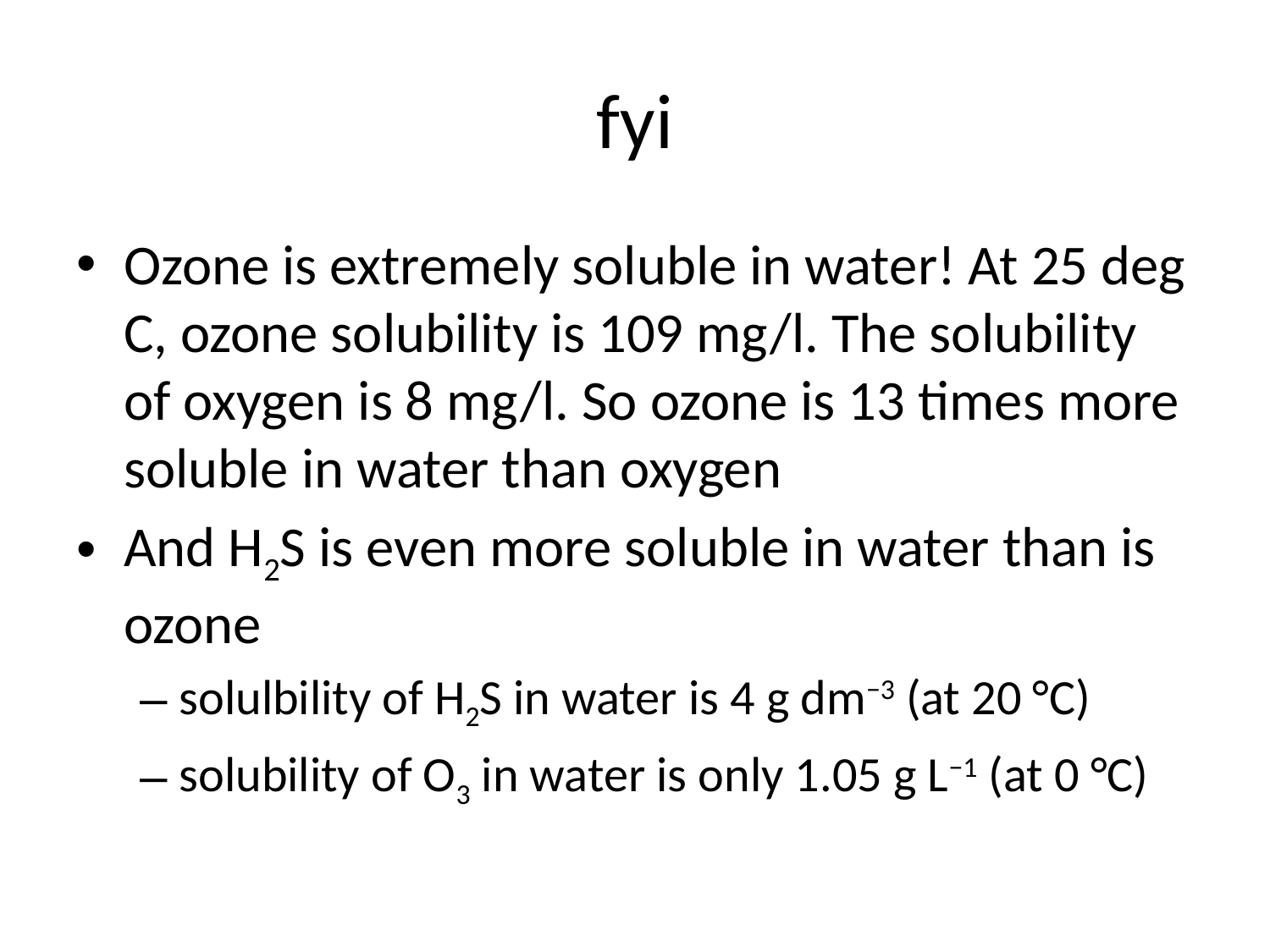

# fyi
Ozone is extremely soluble in water! At 25 deg C, ozone solubility is 109 mg/l. The solubility of oxygen is 8 mg/l. So ozone is 13 times more soluble in water than oxygen
And H2S is even more soluble in water than is ozone
solulbility of H2S in water is 4 g dm−3 (at 20 °C)
solubility of O3 in water is only 1.05 g L−1 (at 0 °C)